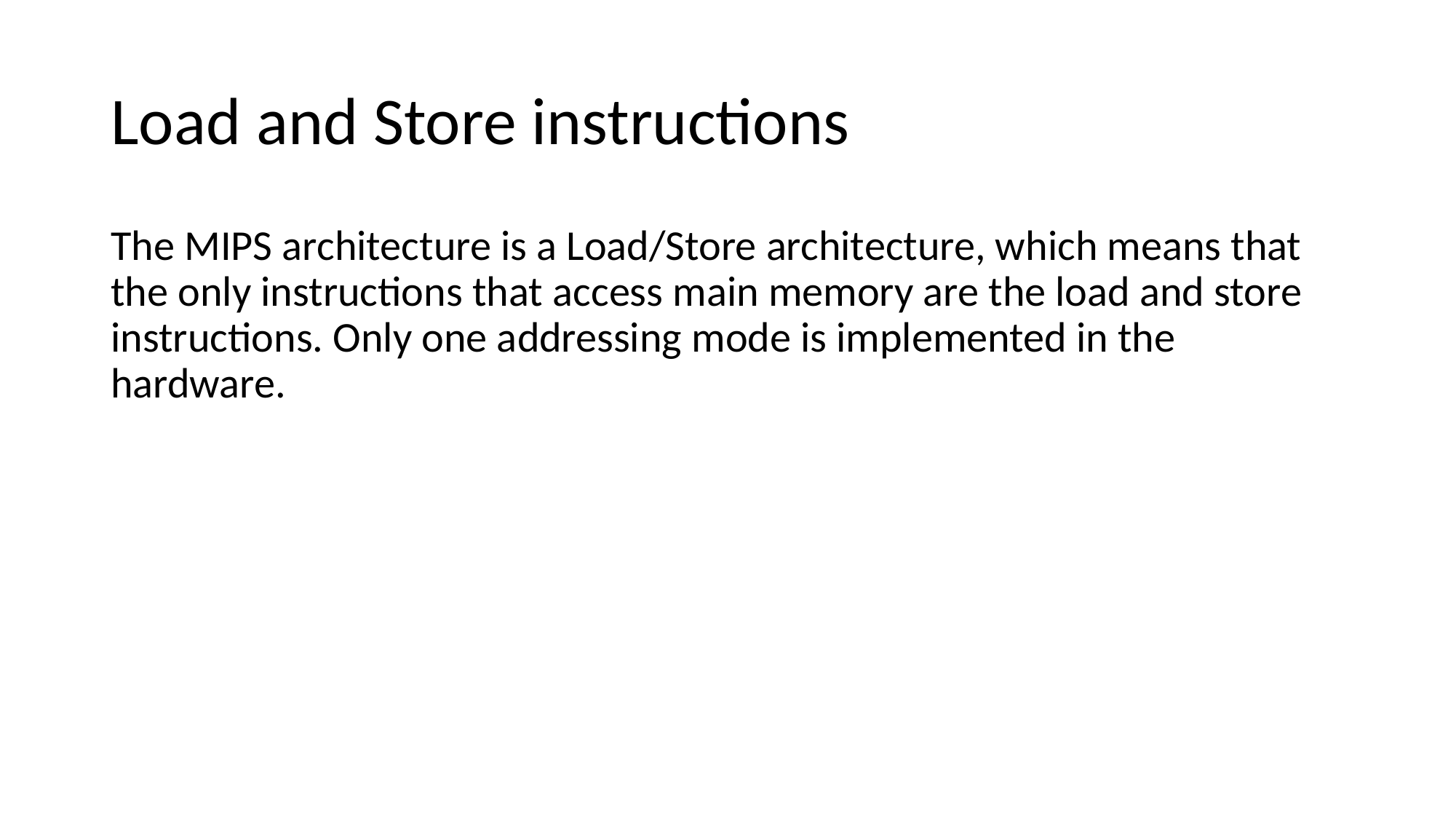

# Load and Store instructions
The MIPS architecture is a Load/Store architecture, which means that the only instructions that access main memory are the load and store instructions. Only one addressing mode is implemented in the hardware.